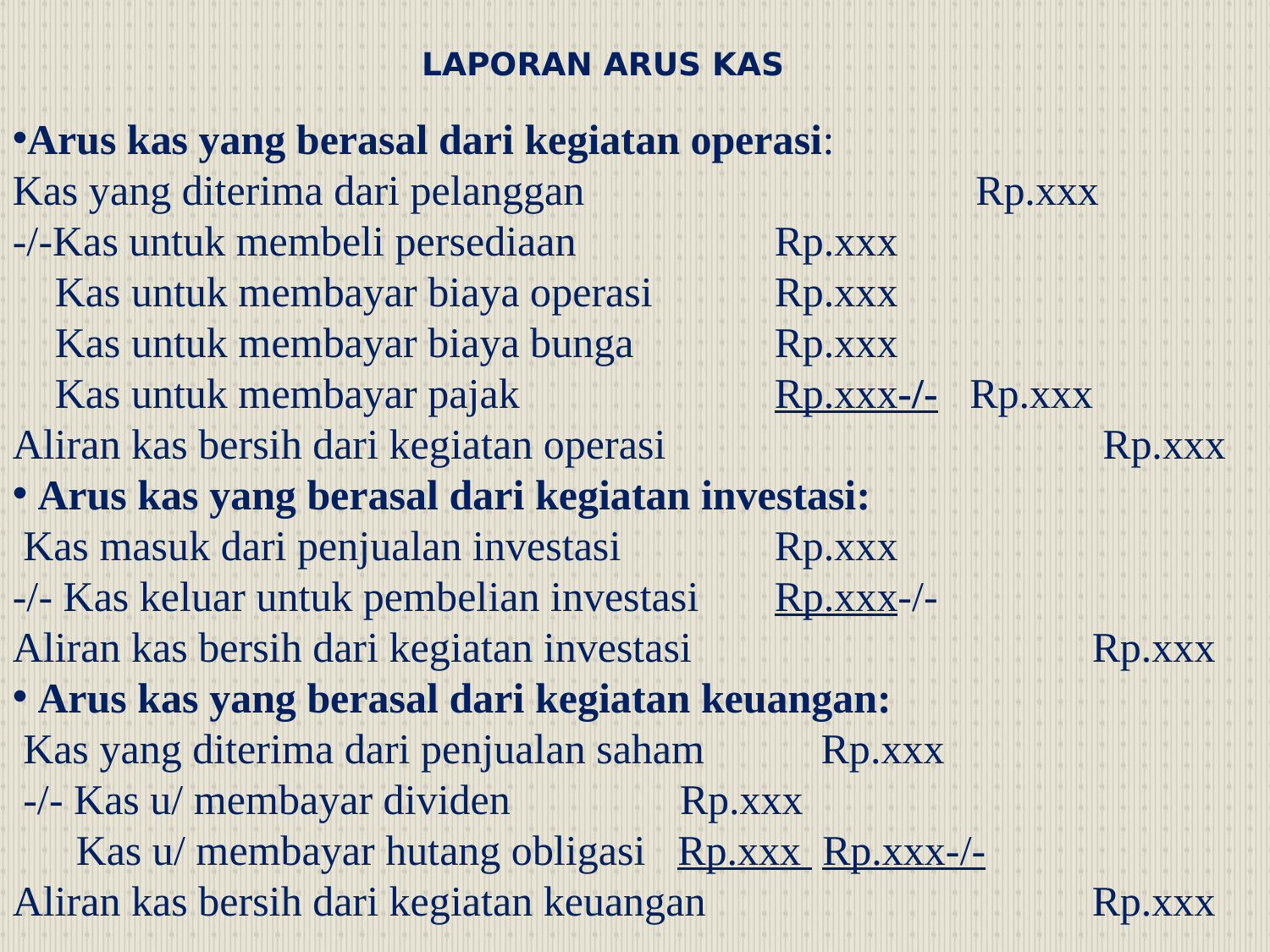

LAPORAN ARUS KAS

Arus kas yang berasal dari kegiatan operasi:
Kas yang diterima dari pelanggan			       Rp.xxx
-/-Kas untuk membeli persediaan 		Rp.xxx
    Kas untuk membayar biaya operasi	Rp.xxx
    Kas untuk membayar biaya bunga		Rp.xxx
    Kas untuk membayar pajak			Rp.xxx-/-   Rp.xxx
Aliran kas bersih dari kegiatan operasi			       Rp.xxx
 Arus kas yang berasal dari kegiatan investasi:
 Kas masuk dari penjualan investasi		Rp.xxx
-/- Kas keluar untuk pembelian investasi	Rp.xxx-/-
Aliran kas bersih dari kegiatan investasi			      Rp.xxx
 Arus kas yang berasal dari kegiatan keuangan:
 Kas yang diterima dari penjualan saham           Rp.xxx
 -/- Kas u/ membayar dividen                Rp.xxx
      Kas u/ membayar hutang obligasi   Rp.xxx  Rp.xxx-/-
Aliran kas bersih dari kegiatan keuangan			      Rp.xxx